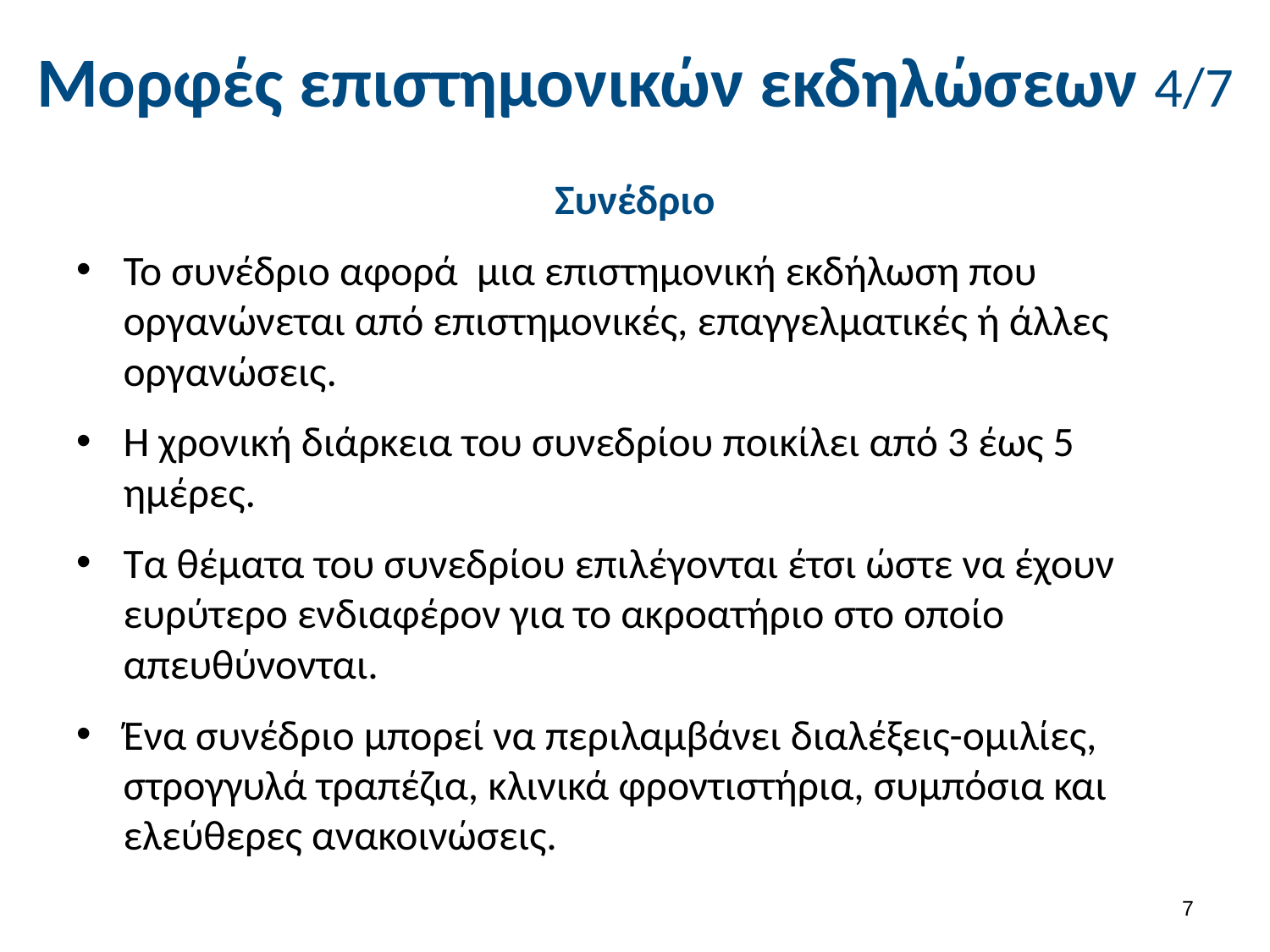

# Μορφές επιστημονικών εκδηλώσεων 4/7
Συνέδριο
Το συνέδριο αφορά  μια επιστημονική εκδήλωση που οργανώνεται από επιστημονικές, επαγγελματικές ή άλλες οργανώσεις.
Η χρονική διάρκεια του συνεδρίου ποικίλει από 3 έως 5 ημέρες.
Τα θέματα του συνεδρίου επιλέγονται έτσι ώστε να έχουν ευρύτερο ενδιαφέρον για το ακροατήριο στο οποίο απευθύνονται.
Ένα συνέδριο μπορεί να περιλαμβάνει διαλέξεις-ομιλίες, στρογγυλά τραπέζια, κλινικά φροντιστήρια, συμπόσια και ελεύθερες ανακοινώσεις.

7